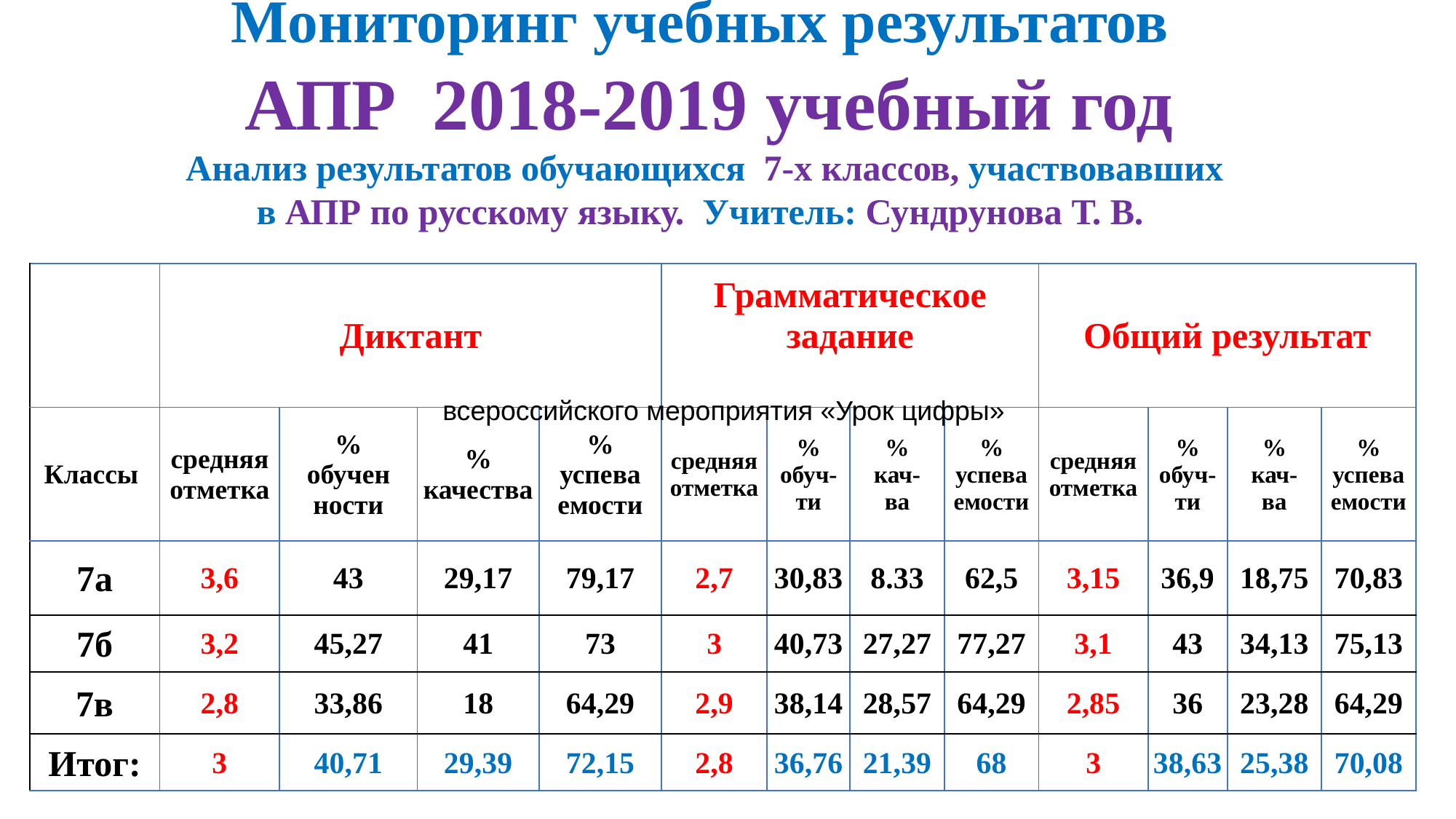

Мониторинг учебных результатов
АПР  2018-2019 учебный год
Анализ результатов обучающихся  7-х классов, участвовавших
в АПР по русскому языку.  Учитель: Сундрунова Т. В.
|  | Диктант |  |  |  | Грамматическое задание |  |  |  | Общий результат |  |  |  |
| --- | --- | --- | --- | --- | --- | --- | --- | --- | --- | --- | --- | --- |
| Классы | средняя отметка | % обучен ности | % качества | % успева емости | средняя отметка | % обуч- ти | % кач- ва | % успева емости | средняя отметка | % обуч- ти | % кач- ва | % успева емости |
| 7а | 3,6 | 43 | 29,17 | 79,17 | 2,7 | 30,83 | 8.33 | 62,5 | 3,15 | 36,9 | 18,75 | 70,83 |
| 7б | 3,2 | 45,27 | 41 | 73 | 3 | 40,73 | 27,27 | 77,27 | 3,1 | 43 | 34,13 | 75,13 |
| 7в | 2,8 | 33,86 | 18 | 64,29 | 2,9 | 38,14 | 28,57 | 64,29 | 2,85 | 36 | 23,28 | 64,29 |
| Итог: | 3 | 40,71 | 29,39 | 72,15 | 2,8 | 36,76 | 21,39 | 68 | 3 | 38,63 | 25,38 | 70,08 |
всероссийского мероприятия «Урок цифры»